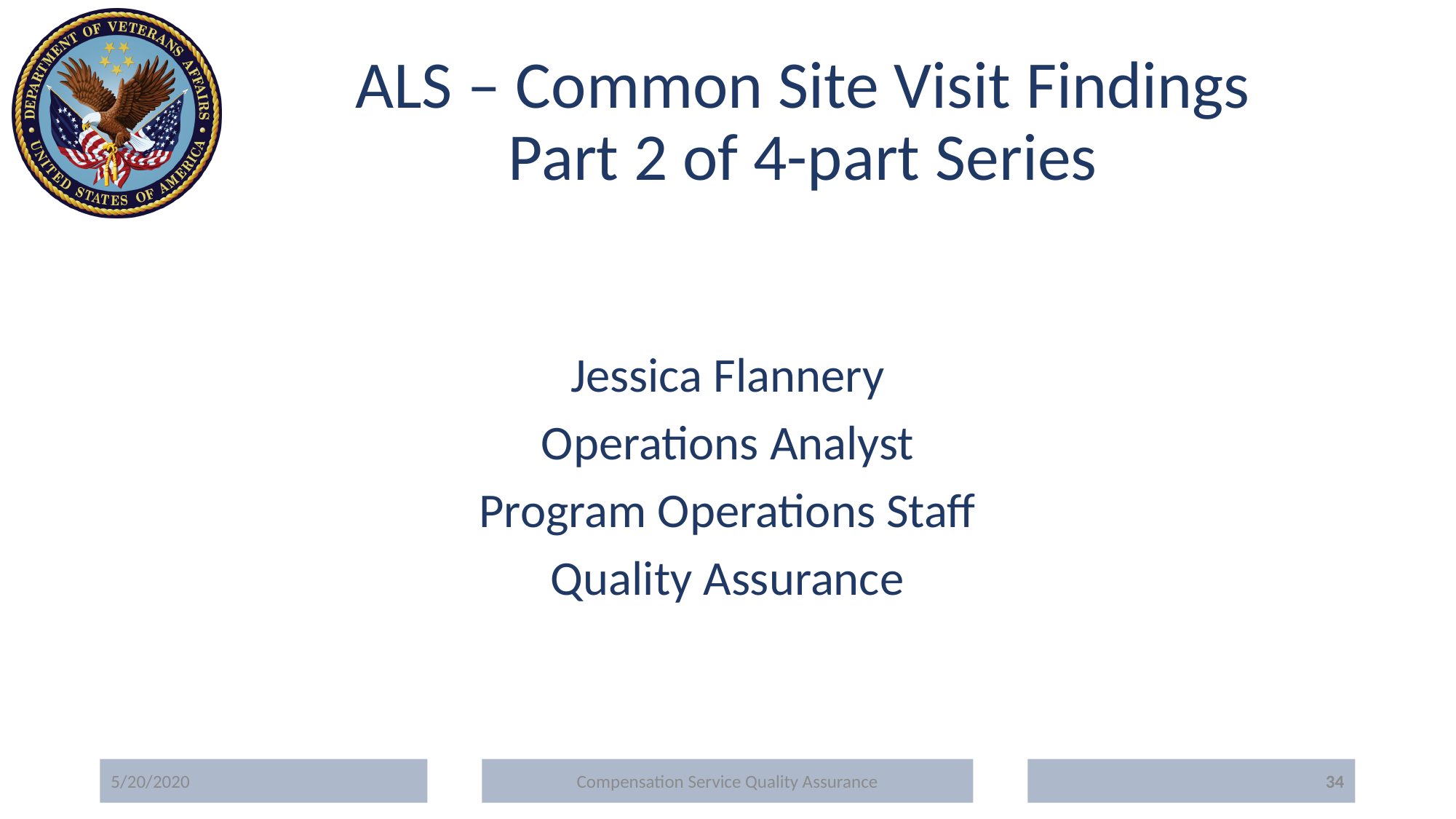

# ALS – Common Site Visit Findings Part 2 of 4-part Series
Jessica Flannery
Operations Analyst
Program Operations Staff
Quality Assurance
5/20/2020
Compensation Service Quality Assurance
34